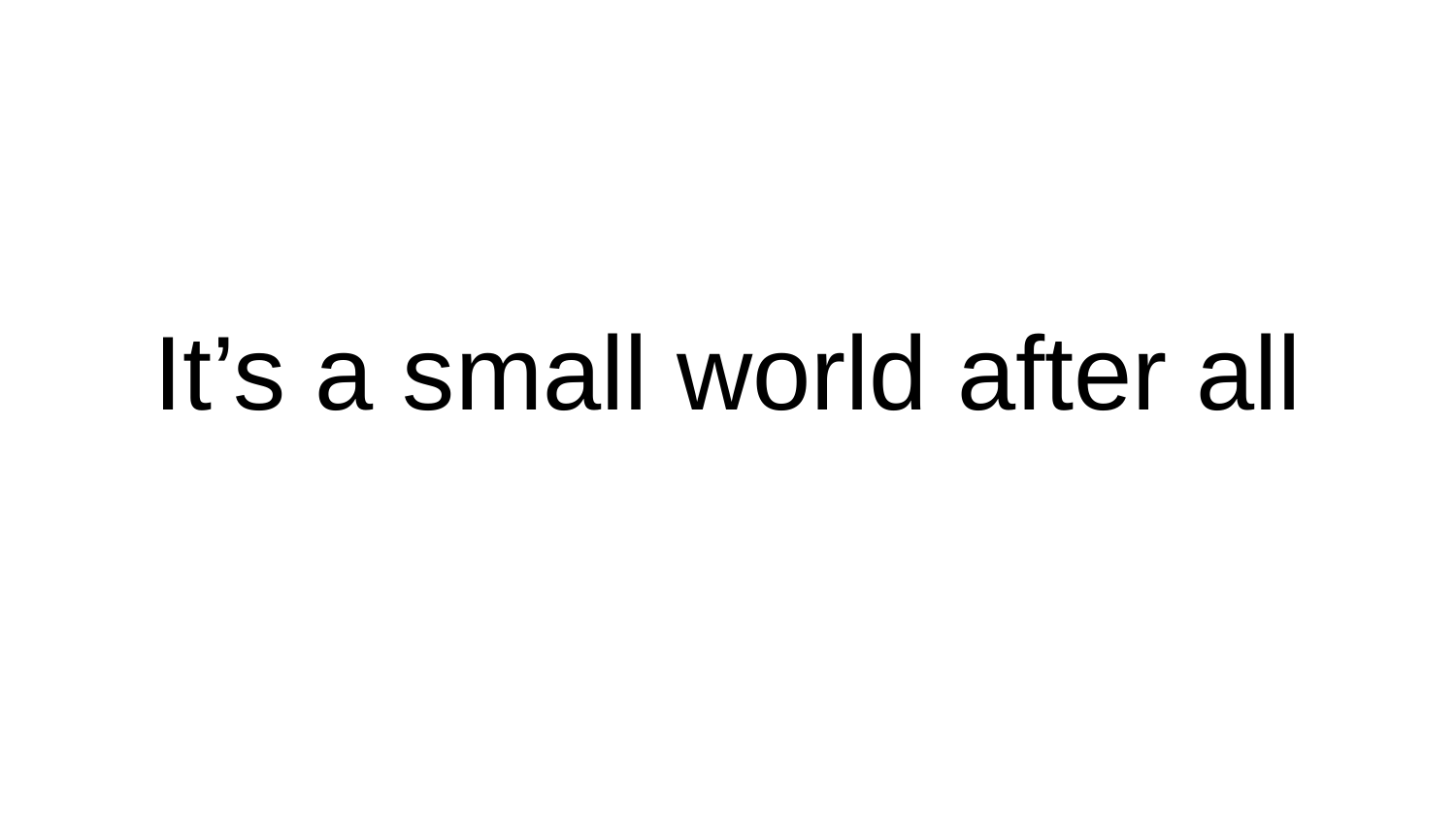

# It’s a small world after all